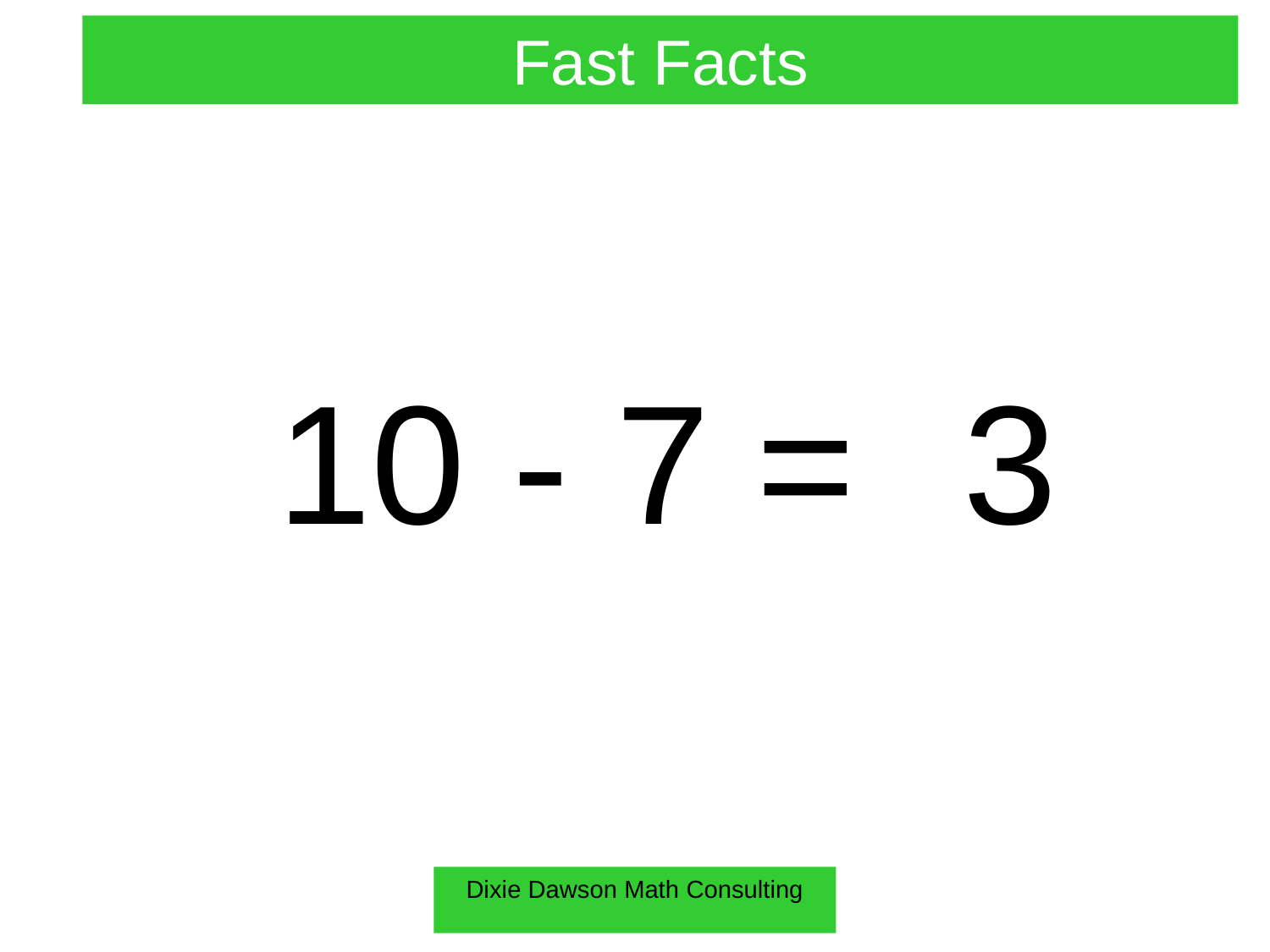

Fast Facts
10 - 7 =
3
Dixie Dawson Math Consulting